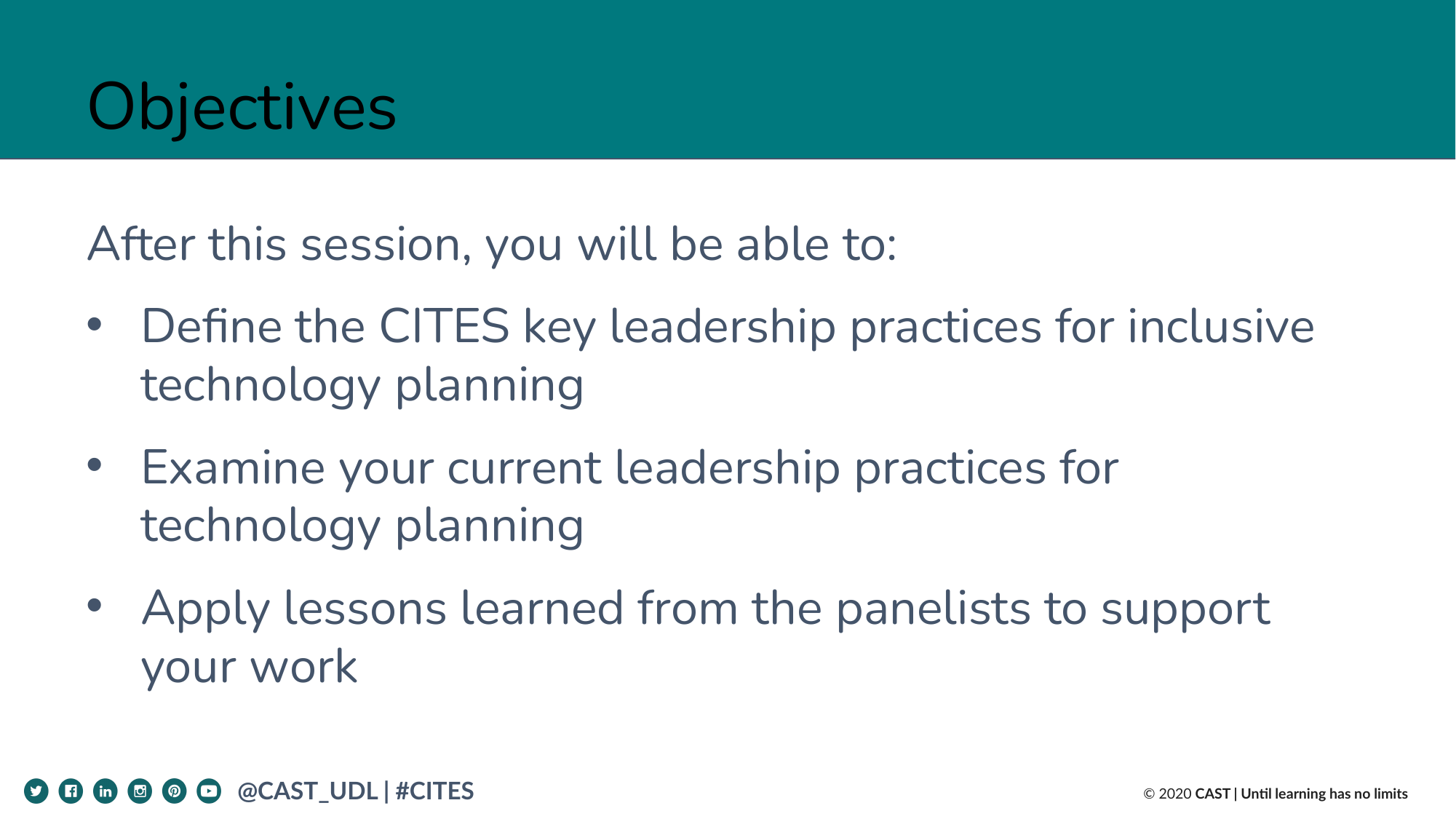

# Objectives
After this session, you will be able to:
Define the CITES key leadership practices for inclusive technology planning
Examine your current leadership practices for technology planning
Apply lessons learned from the panelists to support your work